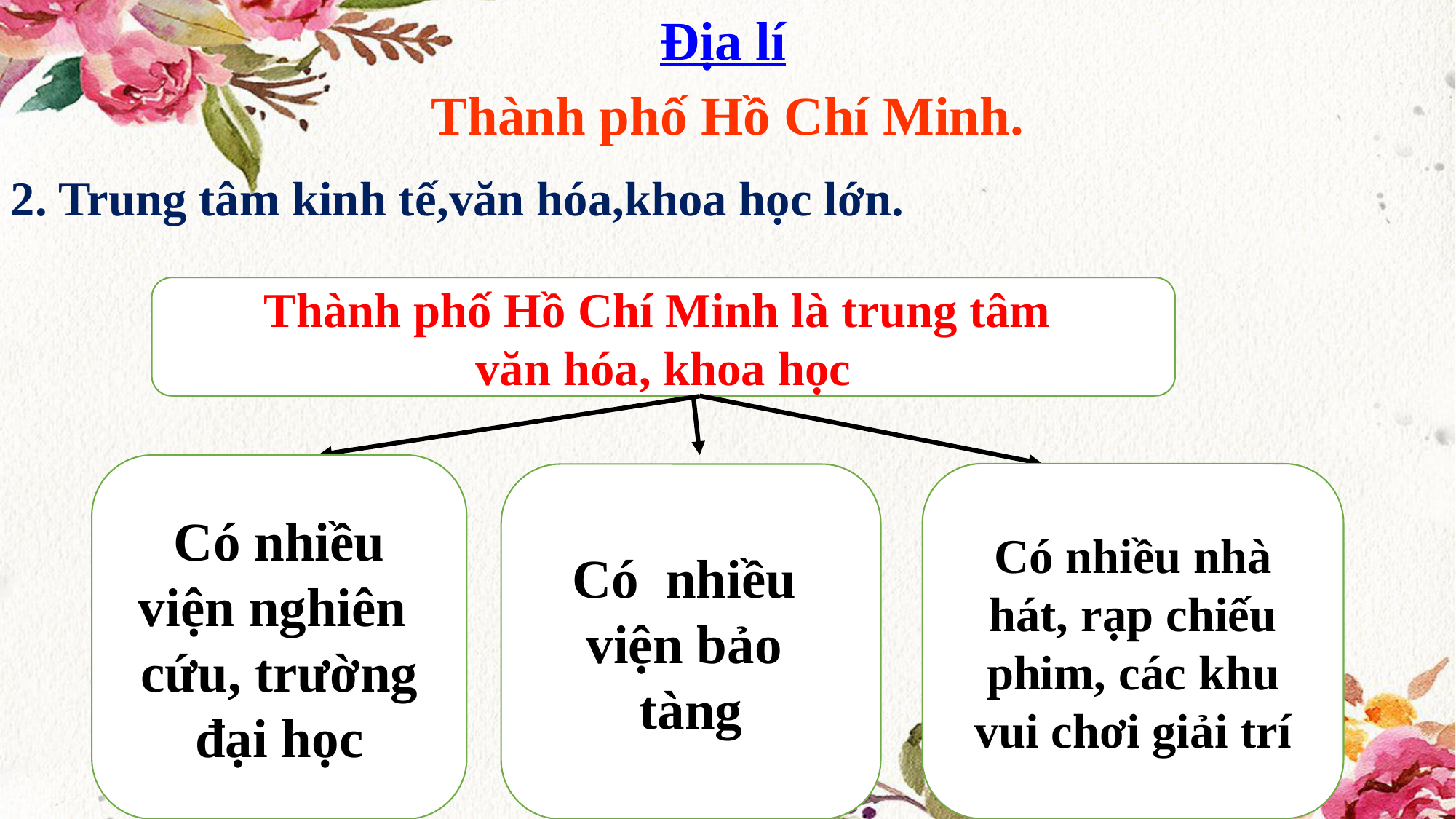

Địa lí
Thành phố Hồ Chí Minh.
2. Trung tâm kinh tế,văn hóa,khoa học lớn.
Thành phố Hồ Chí Minh là trung tâm
văn hóa, khoa học

Có nhiều
viện nghiên
cứu, trường
đại học
Có nhiều nhà
hát, rạp chiếu phim, các khu vui chơi giải trí
Có  nhiều
viện bảo
tàng